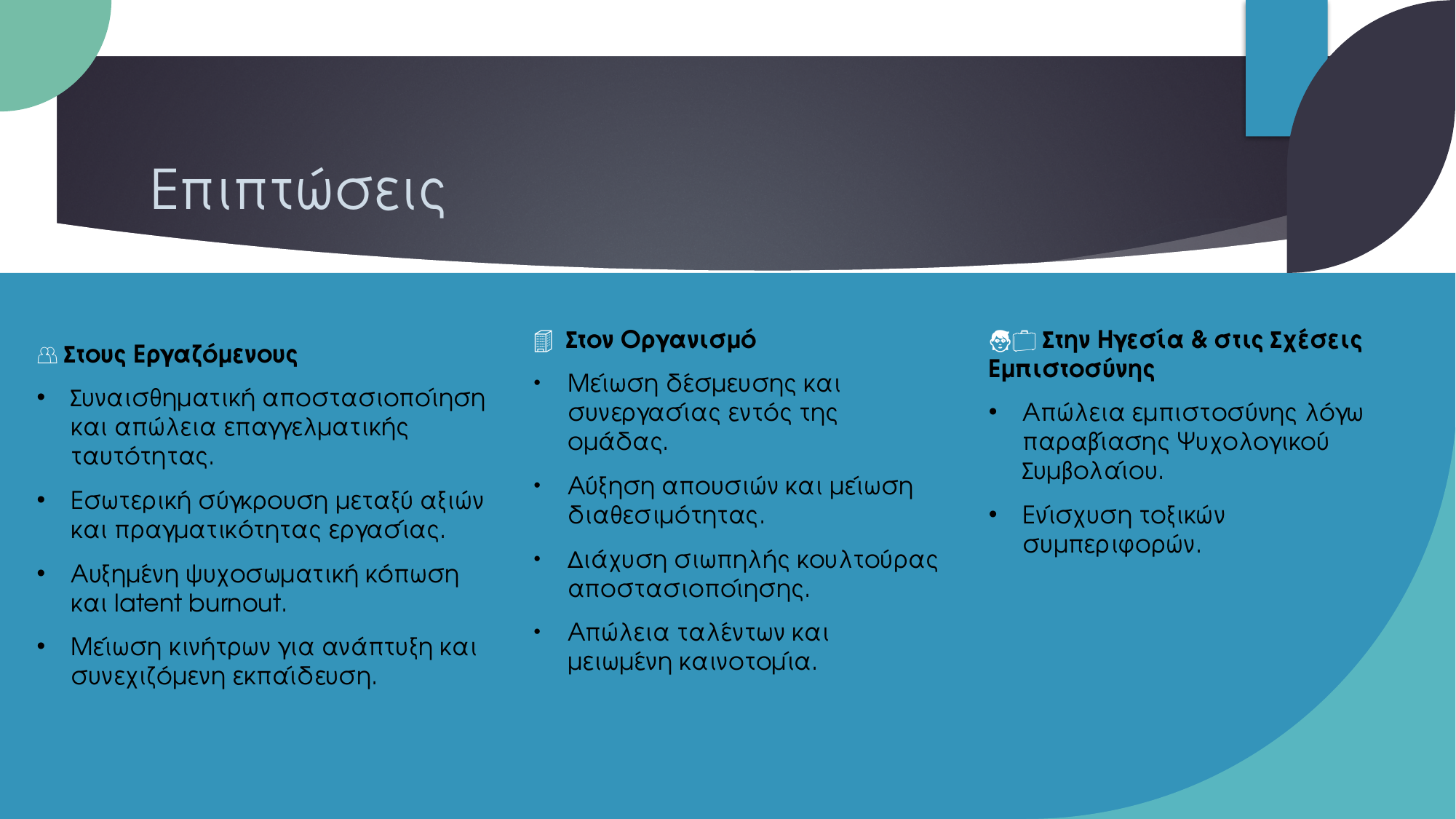

# Επιπτώσεις
👥 Στους Εργαζόμενους
Συναισθηματική αποστασιοποίηση και απώλεια επαγγελματικής ταυτότητας.
Εσωτερική σύγκρουση μεταξύ αξιών και πραγματικότητας εργασίας.
Αυξημένη ψυχοσωματική κόπωση και latent burnout.
Μείωση κινήτρων για ανάπτυξη και συνεχιζόμενη εκπαίδευση.
🏢  Στον Οργανισμό
Μείωση δέσμευσης και συνεργασίας εντός της ομάδας.
Αύξηση απουσιών και μείωση διαθεσιμότητας.
Διάχυση σιωπηλής κουλτούρας αποστασιοποίησης.
Απώλεια ταλέντων και μειωμένη καινοτομία.

🧑‍💼 Στην Ηγεσία & στις Σχέσεις Εμπιστοσύνης
Απώλεια εμπιστοσύνης λόγω παραβίασης Ψυχολογικού Συμβολαίου.
Ενίσχυση τοξικών συμπεριφορών.